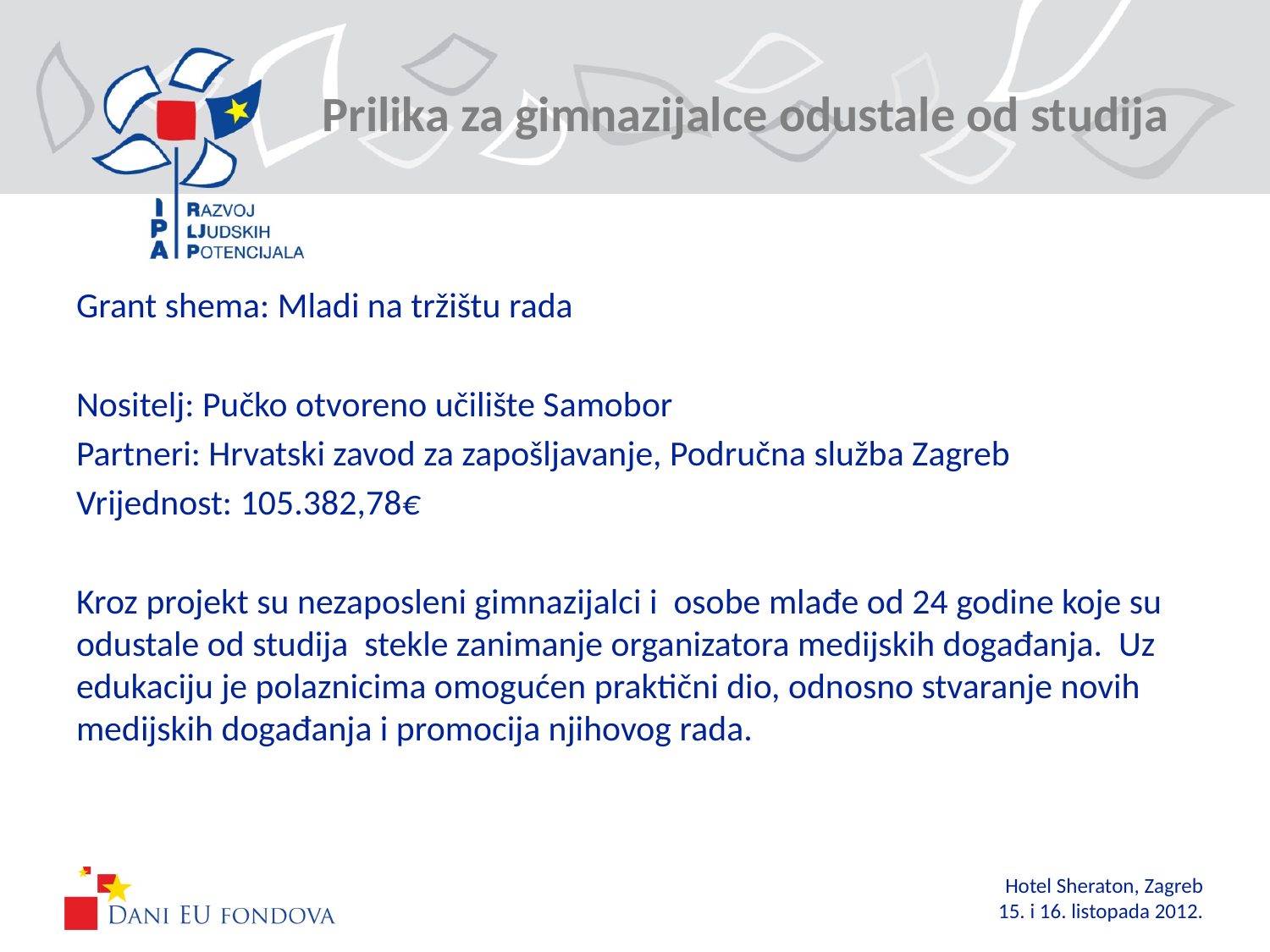

# Prilika za gimnazijalce odustale od studija
Grant shema: Mladi na tržištu rada

Nositelj: Pučko otvoreno učilište Samobor
Partneri: Hrvatski zavod za zapošljavanje, Područna služba Zagreb
Vrijednost: 105.382,78€

Kroz projekt su nezaposleni gimnazijalci i  osobe mlađe od 24 godine koje su odustale od studija  stekle zanimanje organizatora medijskih događanja.  Uz edukaciju je polaznicima omogućen praktični dio, odnosno stvaranje novih medijskih događanja i promocija njihovog rada.